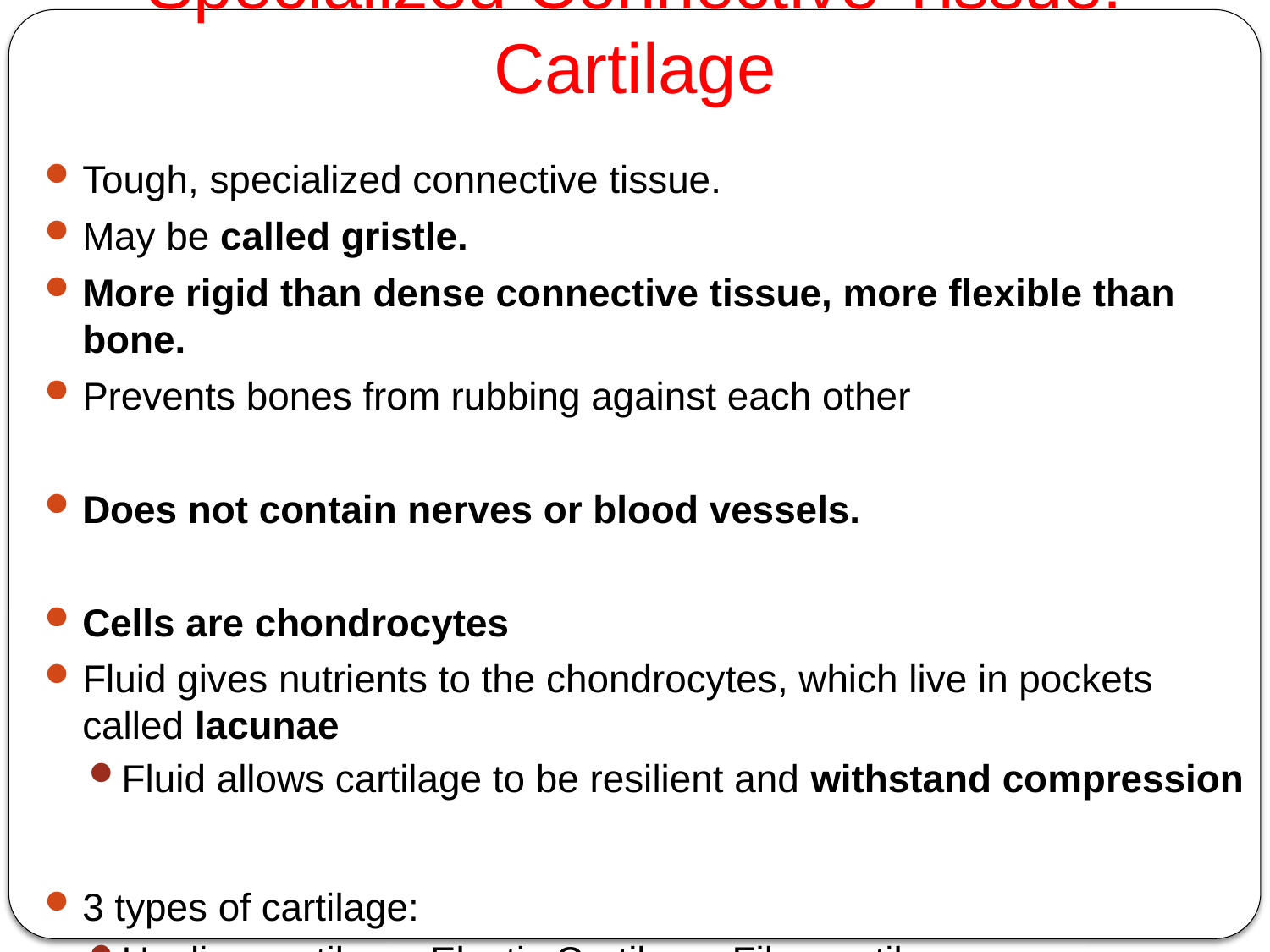

# Specialized Connective Tissue: Cartilage
Tough, specialized connective tissue.
May be called gristle.
More rigid than dense connective tissue, more flexible than bone.
Prevents bones from rubbing against each other

Does not contain nerves or blood vessels.

Cells are chondrocytes
Fluid gives nutrients to the chondrocytes, which live in pockets called lacunae
Fluid allows cartilage to be resilient and withstand compression

3 types of cartilage:
Hyaline cartilage, Elastic Cartilage, Fibrocartilage